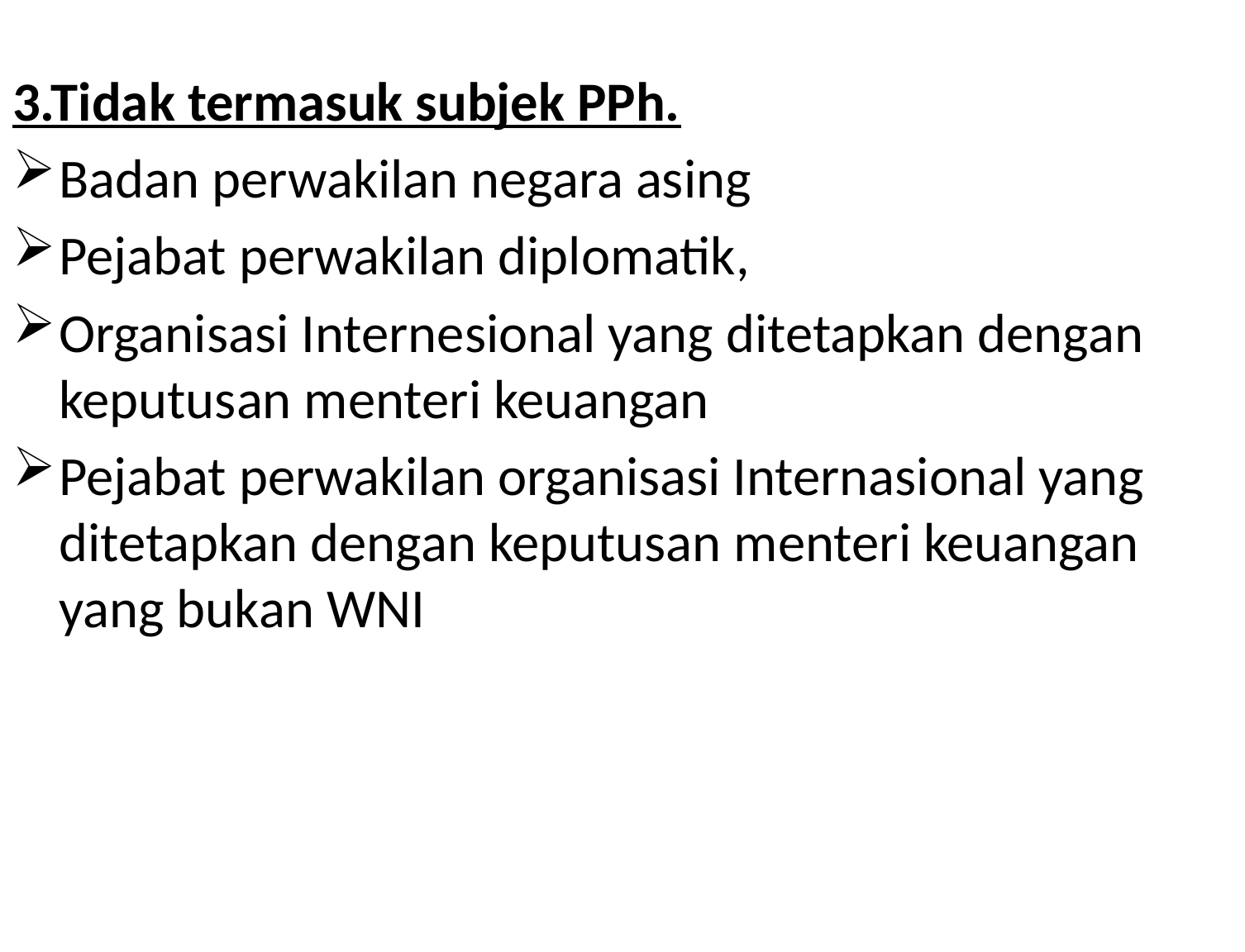

3.Tidak termasuk subjek PPh.
Badan perwakilan negara asing
Pejabat perwakilan diplomatik,
Organisasi Internesional yang ditetapkan dengan keputusan menteri keuangan
Pejabat perwakilan organisasi Internasional yang ditetapkan dengan keputusan menteri keuangan yang bukan WNI